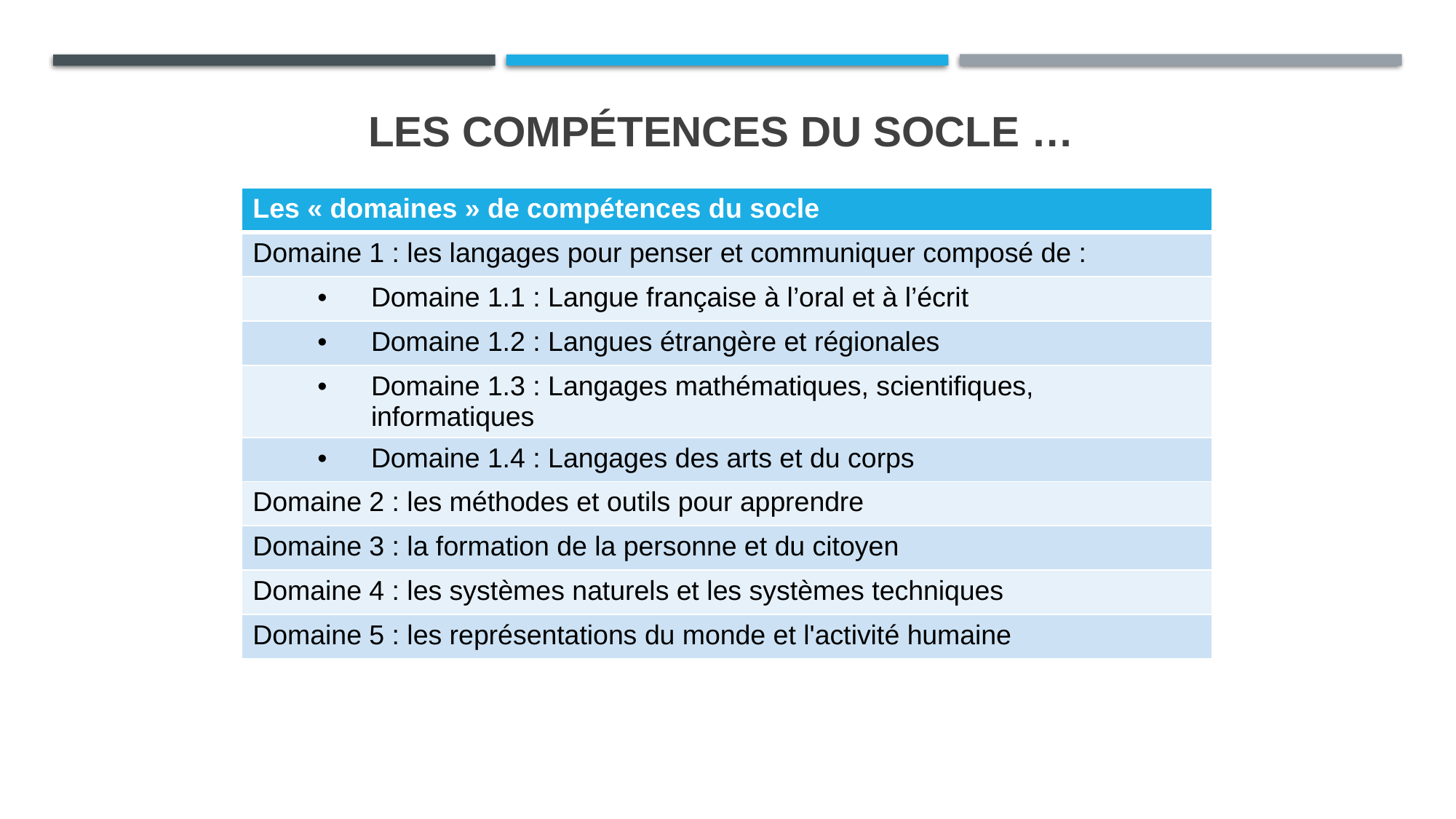

# Les compétences du socle …
| Les « domaines » de compétences du socle |
| --- |
| Domaine 1 : les langages pour penser et communiquer composé de : |
| Domaine 1.1 : Langue française à l’oral et à l’écrit |
| Domaine 1.2 : Langues étrangère et régionales |
| Domaine 1.3 : Langages mathématiques, scientifiques, informatiques |
| Domaine 1.4 : Langages des arts et du corps |
| Domaine 2 : les méthodes et outils pour apprendre |
| Domaine 3 : la formation de la personne et du citoyen |
| Domaine 4 : les systèmes naturels et les systèmes techniques |
| Domaine 5 : les représentations du monde et l'activité humaine |